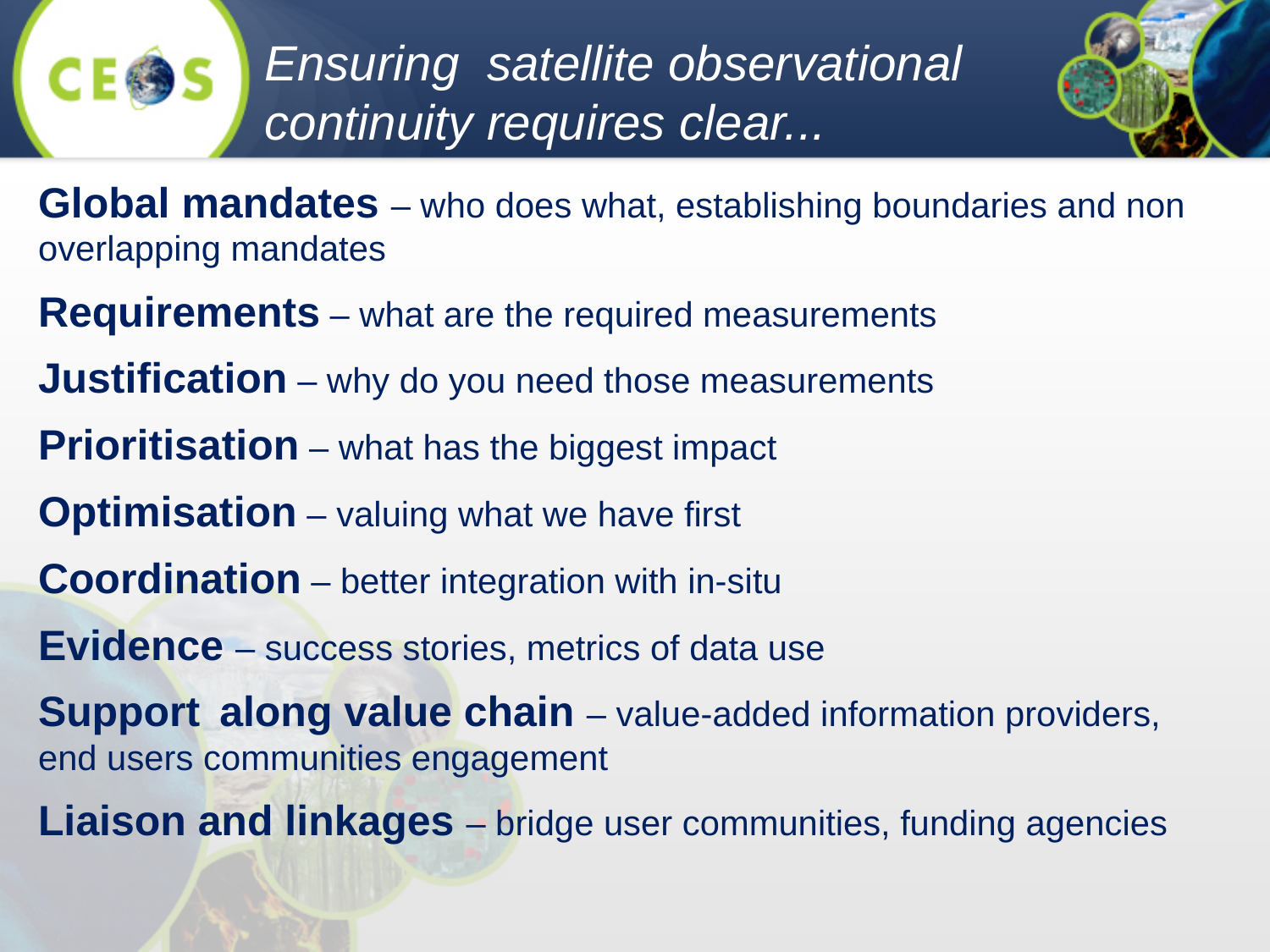

Ensuring  satellite observational continuity requires clear...
Global mandates – who does what, establishing boundaries and non overlapping mandates
Requirements – what are the required measurements
Justification – why do you need those measurements
Prioritisation – what has the biggest impact
Optimisation – valuing what we have first
Coordination – better integration with in-situ
Evidence – success stories, metrics of data use
Support  along value chain – value-added information providers, end users communities engagement
Liaison and linkages – bridge user communities, funding agencies